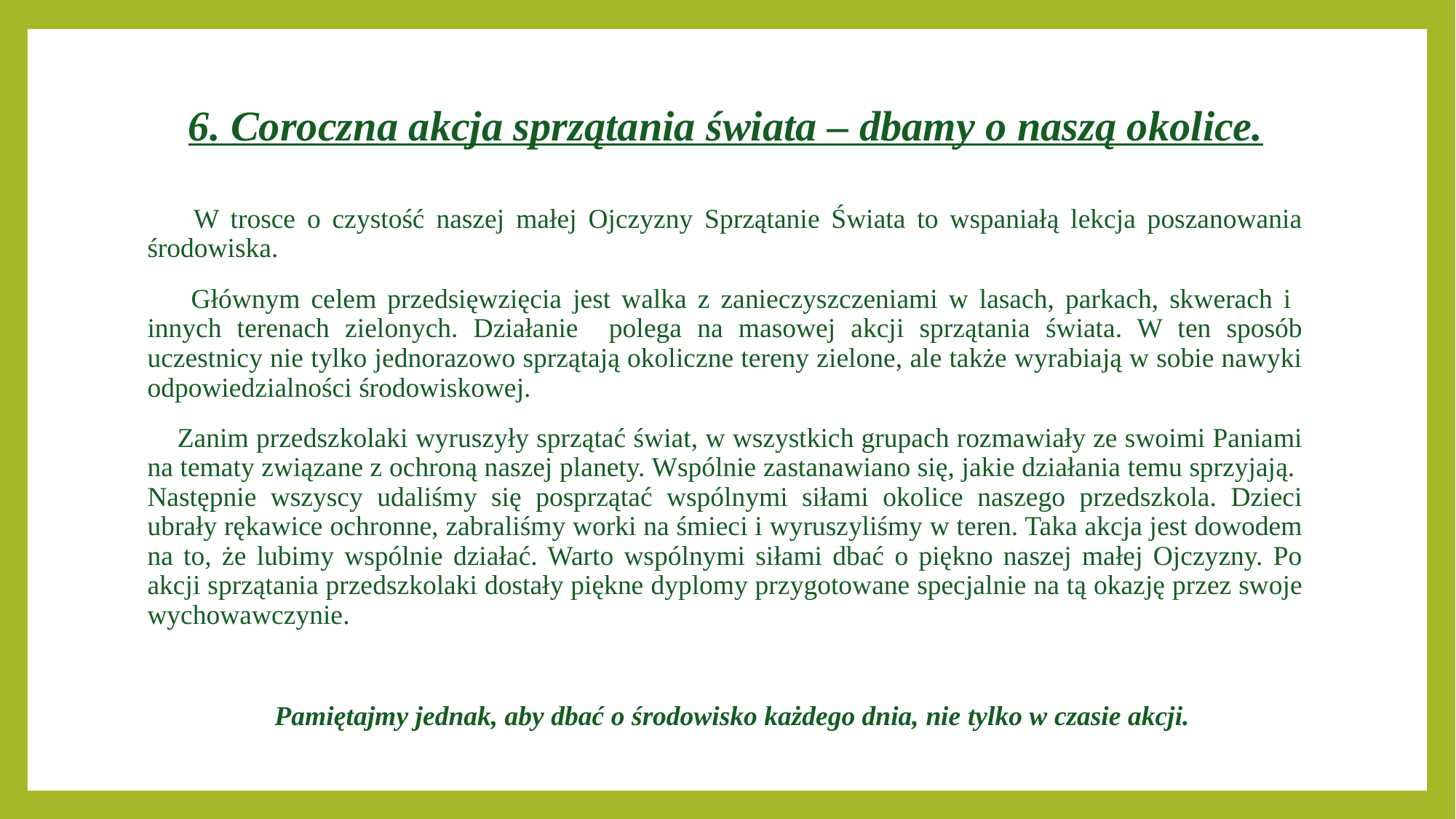

# 6. Coroczna akcja sprzątania świata – dbamy o naszą okolice.

    W trosce o czystość naszej małej Ojczyzny Sprzątanie Świata to wspaniałą lekcja poszanowania środowiska.
    Głównym celem przedsięwzięcia jest walka z zanieczyszczeniami w lasach, parkach, skwerach i  innych terenach zielonych. Działanie  polega na masowej akcji sprzątania świata. W ten sposób uczestnicy nie tylko jednorazowo sprzątają okoliczne tereny zielone, ale także wyrabiają w sobie nawyki odpowiedzialności środowiskowej.
    Zanim przedszkolaki wyruszyły sprzątać świat, w wszystkich grupach rozmawiały ze swoimi Paniami na tematy związane z ochroną naszej planety. Wspólnie zastanawiano się, jakie działania temu sprzyjają.  Następnie wszyscy udaliśmy się posprzątać wspólnymi siłami okolice naszego przedszkola. Dzieci ubrały rękawice ochronne, zabraliśmy worki na śmieci i wyruszyliśmy w teren. Taka akcja jest dowodem na to, że lubimy wspólnie działać. Warto wspólnymi siłami dbać o piękno naszej małej Ojczyzny. Po akcji sprzątania przedszkolaki dostały piękne dyplomy przygotowane specjalnie na tą okazję przez swoje wychowawczynie.

  Pamiętajmy jednak, aby dbać o środowisko każdego dnia, nie tylko w czasie akcji.